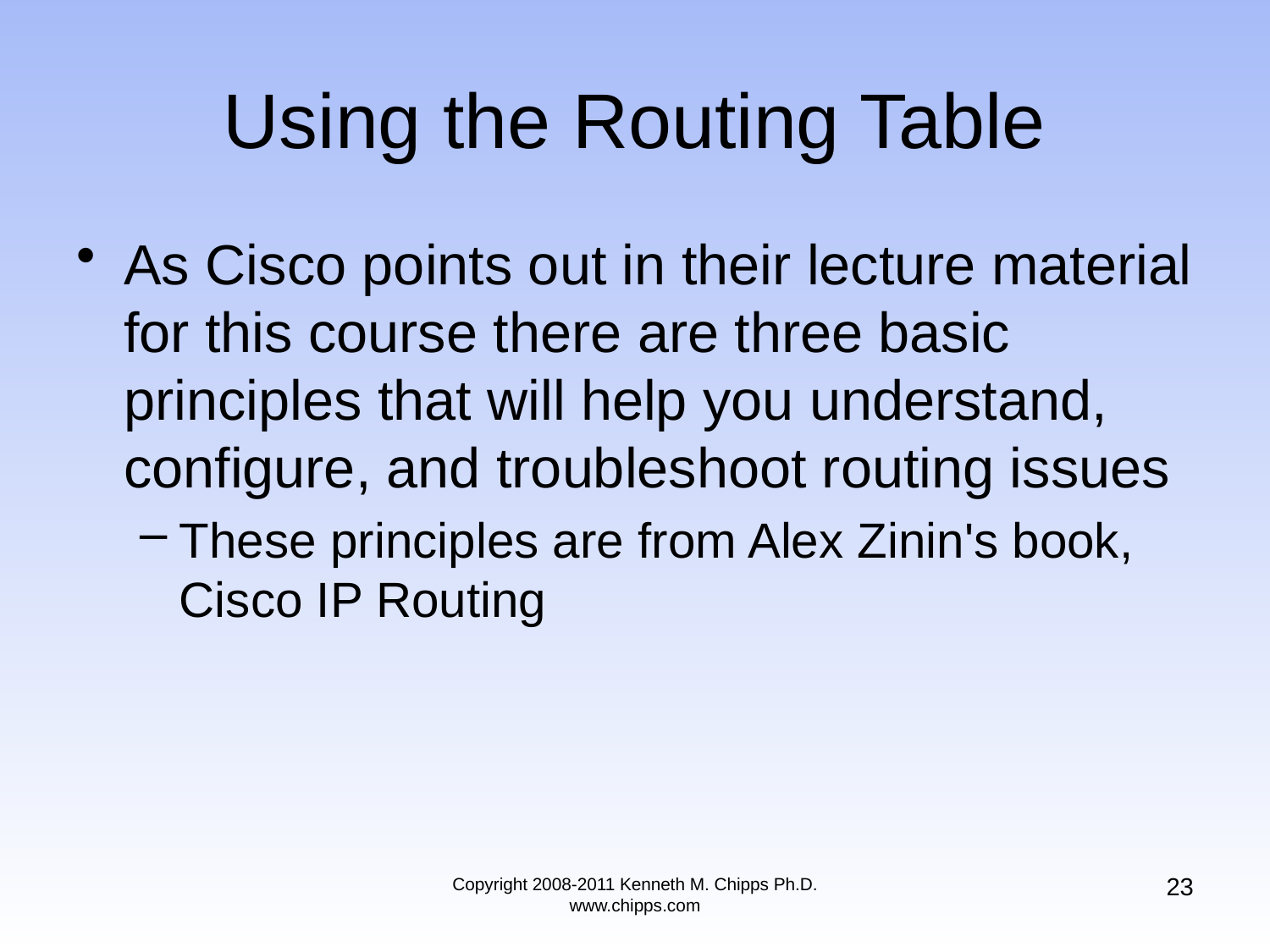

# Using the Routing Table
As Cisco points out in their lecture material for this course there are three basic principles that will help you understand, configure, and troubleshoot routing issues
These principles are from Alex Zinin's book, Cisco IP Routing
23
Copyright 2008-2011 Kenneth M. Chipps Ph.D. www.chipps.com